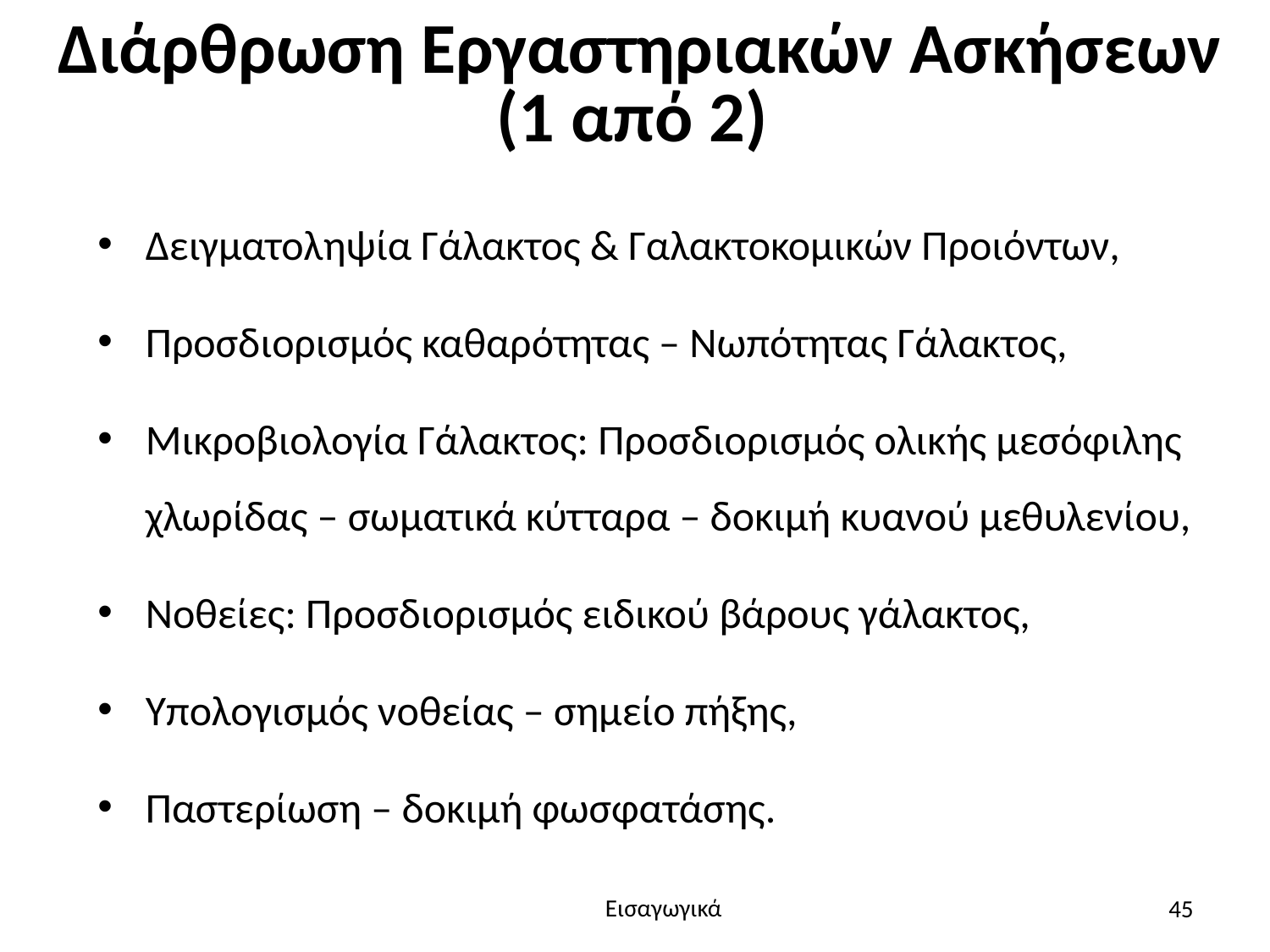

# Διάρθρωση Εργαστηριακών Ασκήσεων (1 από 2)
Δειγματοληψία Γάλακτος & Γαλακτοκομικών Προιόντων,
Προσδιορισμός καθαρότητας – Νωπότητας Γάλακτος,
Μικροβιολογία Γάλακτος: Προσδιορισμός ολικής μεσόφιλης χλωρίδας – σωματικά κύτταρα – δοκιμή κυανού μεθυλενίου,
Νοθείες: Προσδιορισμός ειδικού βάρους γάλακτος,
Υπολογισμός νοθείας – σημείο πήξης,
Παστερίωση – δοκιμή φωσφατάσης.
45
Εισαγωγικά